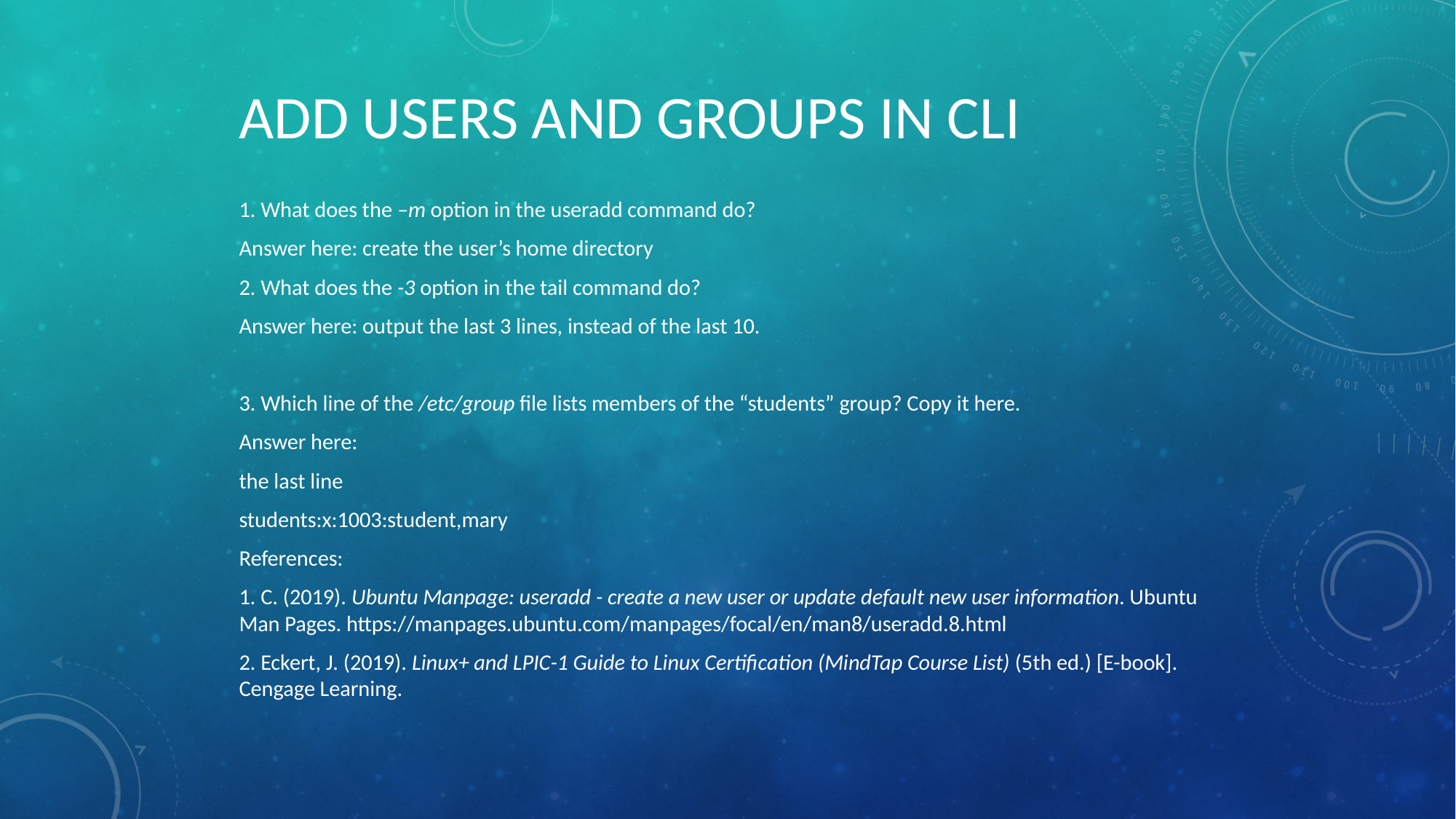

# Add users and groups in CLI
1. What does the –m option in the useradd command do?
Answer here: create the user’s home directory
2. What does the -3 option in the tail command do?
Answer here: output the last 3 lines, instead of the last 10.

3. Which line of the /etc/group file lists members of the “students” group? Copy it here.
Answer here:
the last line
students:x:1003:student,mary
References:
1. C. (2019). Ubuntu Manpage: useradd - create a new user or update default new user information. Ubuntu Man Pages. https://manpages.ubuntu.com/manpages/focal/en/man8/useradd.8.html
2. Eckert, J. (2019). Linux+ and LPIC-1 Guide to Linux Certification (MindTap Course List) (5th ed.) [E-book]. Cengage Learning.